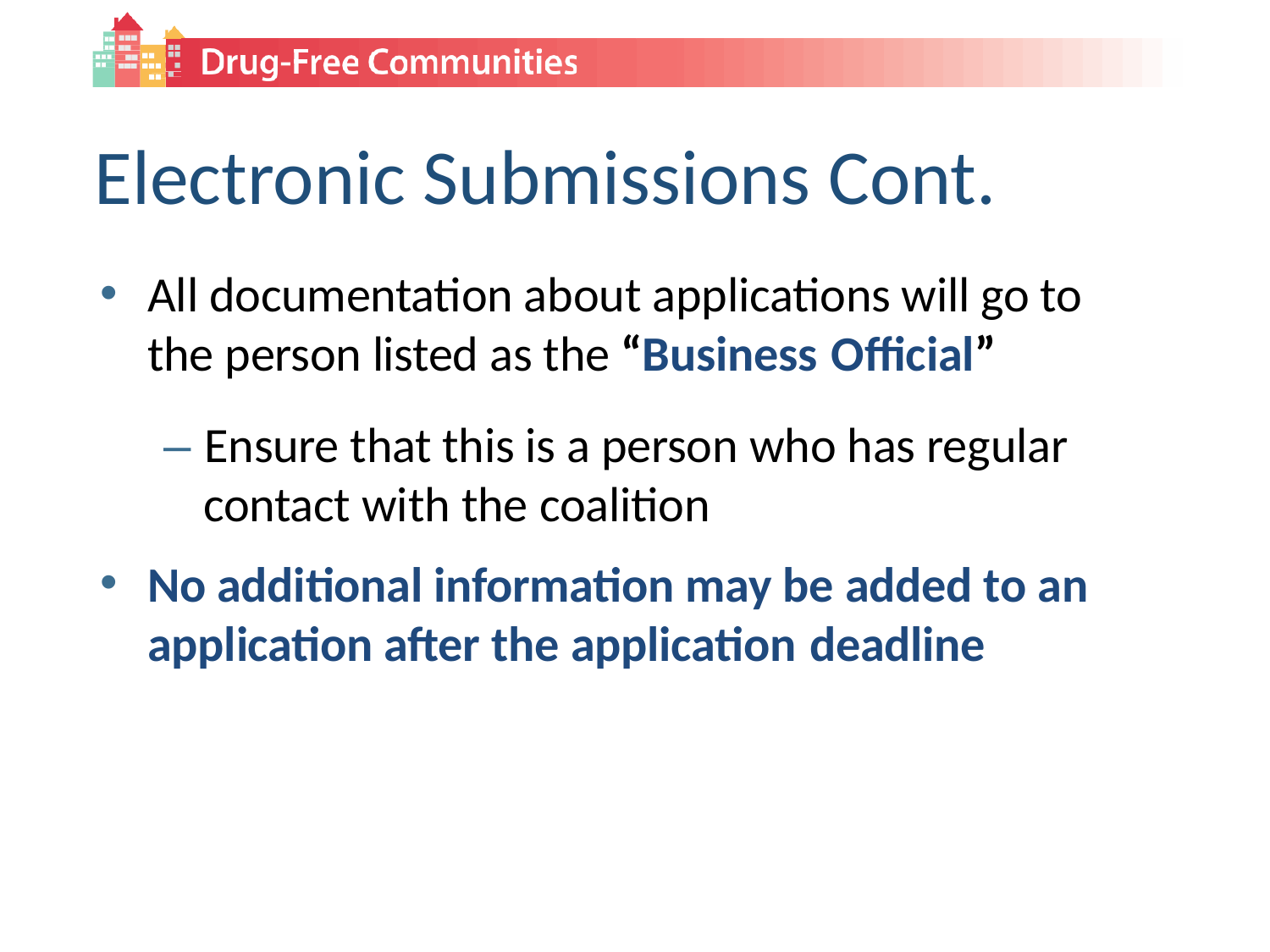

# Electronic Submissions Cont.
All documentation about applications will go to  the person listed as the “Business Official”
– Ensure that this is a person who has regular  contact with the coalition
No additional information may be added to an  application after the application deadline